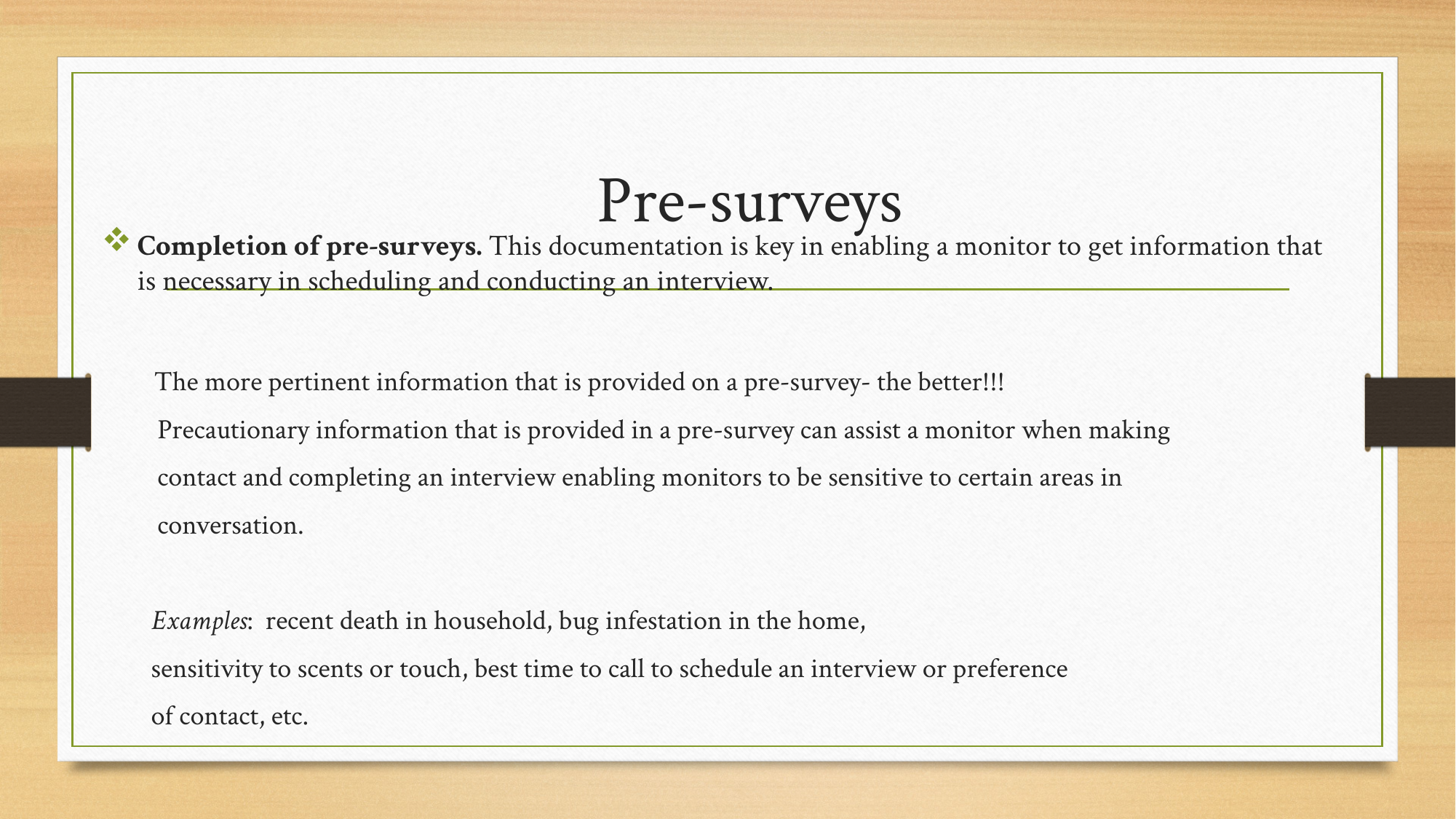

# Pre-surveys
Completion of pre-surveys. This documentation is key in enabling a monitor to get information that is necessary in scheduling and conducting an interview.

        The more pertinent information that is provided on a pre-survey- the better!!!
         Precautionary information that is provided in a pre-survey can assist a monitor when making
         contact and completing an interview enabling monitors to be sensitive to certain areas in
         conversation.

        Examples:  recent death in household, bug infestation in the home,
        sensitivity to scents or touch, best time to call to schedule an interview or preference
        of contact, etc.